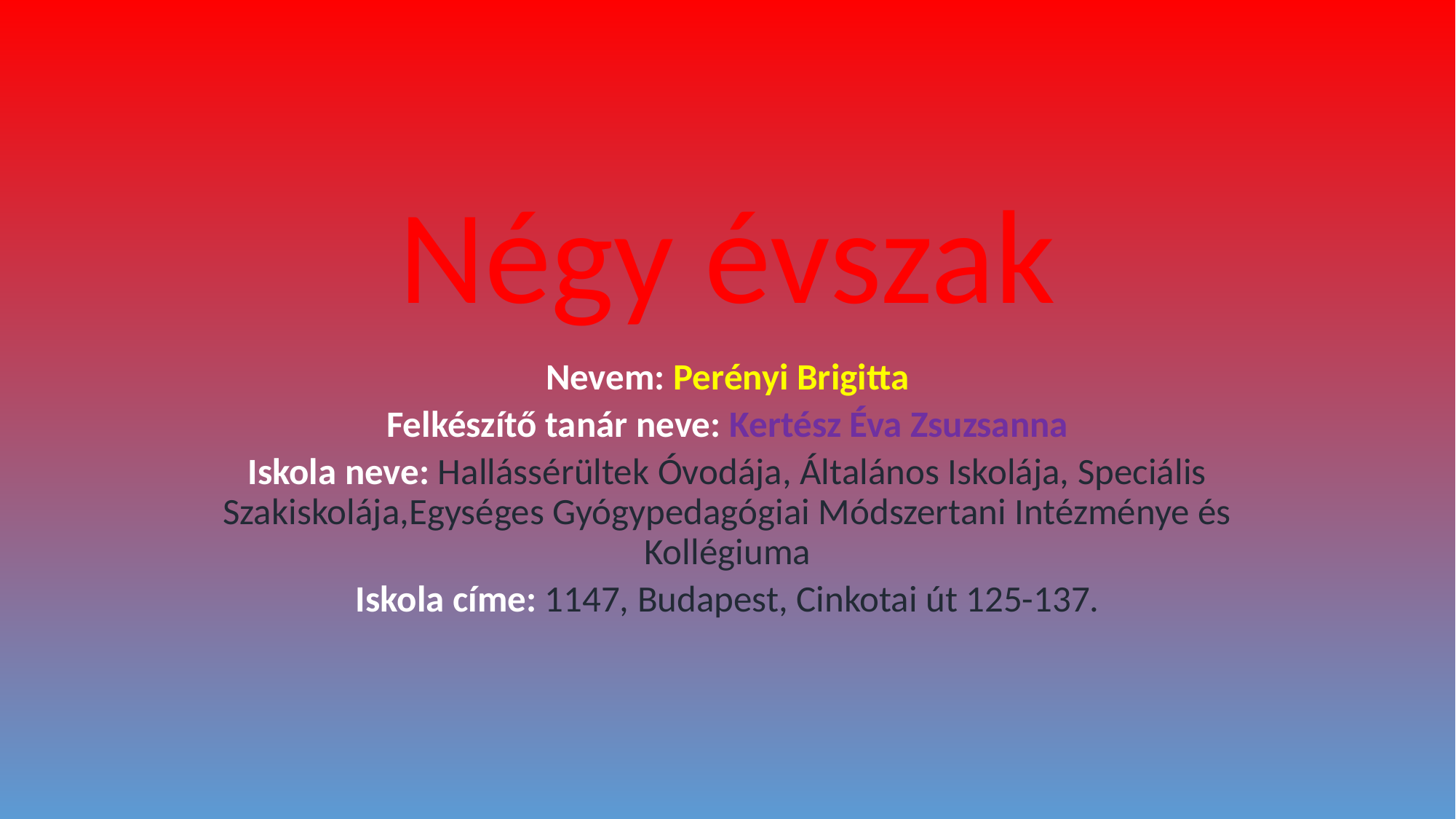

# Négy évszak
Nevem: Perényi Brigitta
Felkészítő tanár neve: Kertész Éva Zsuzsanna
Iskola neve: Hallássérültek Óvodája, Általános Iskolája, Speciális Szakiskolája,Egységes Gyógypedagógiai Módszertani Intézménye és Kollégiuma
Iskola címe: 1147, Budapest, Cinkotai út 125-137.